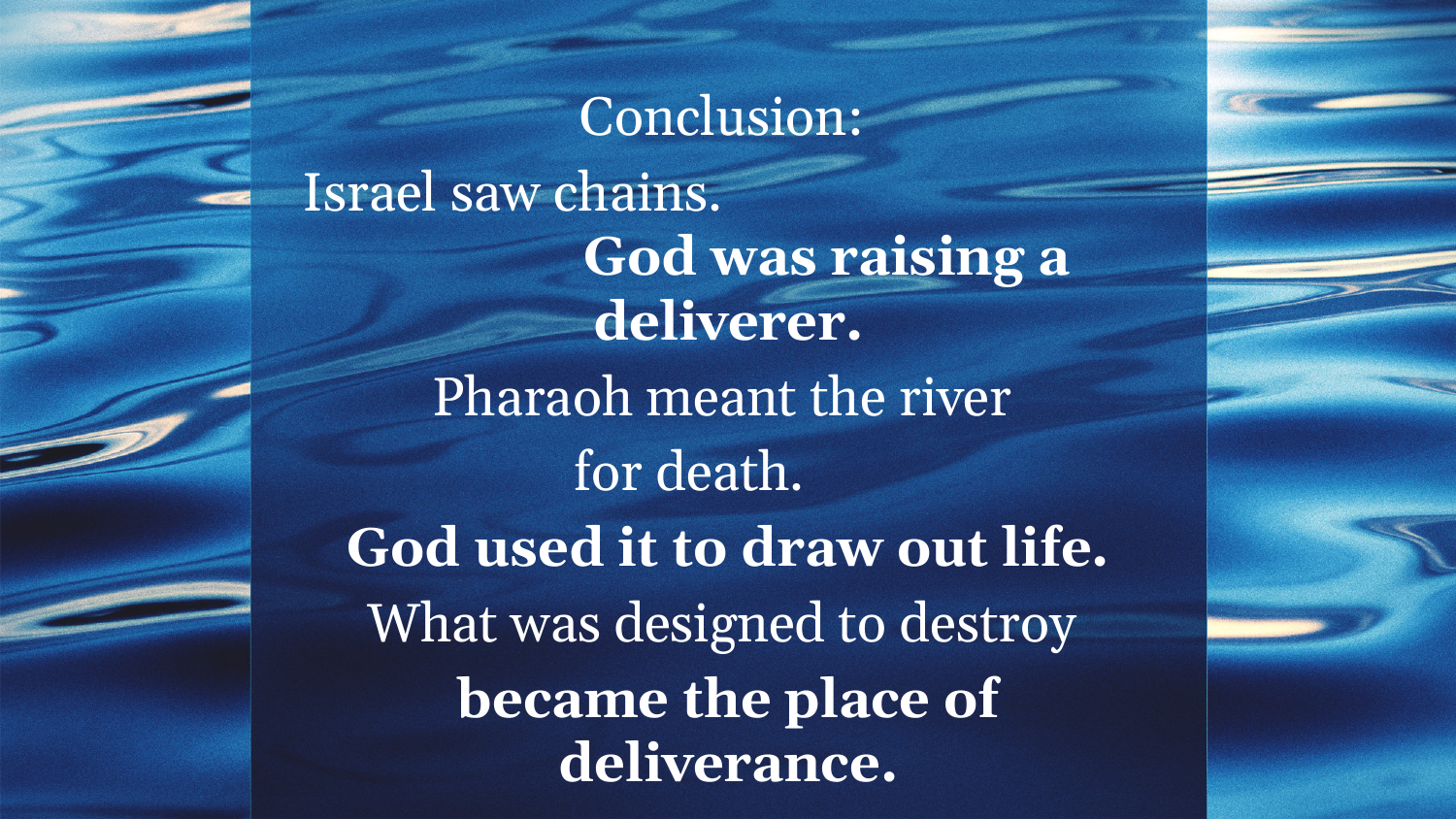

Conclusion:
Israel saw chains.                                                 God was raising a deliverer.
Pharaoh meant the river
for death.
God used it to draw out life.
What was designed to destroy
became the place of deliverance.